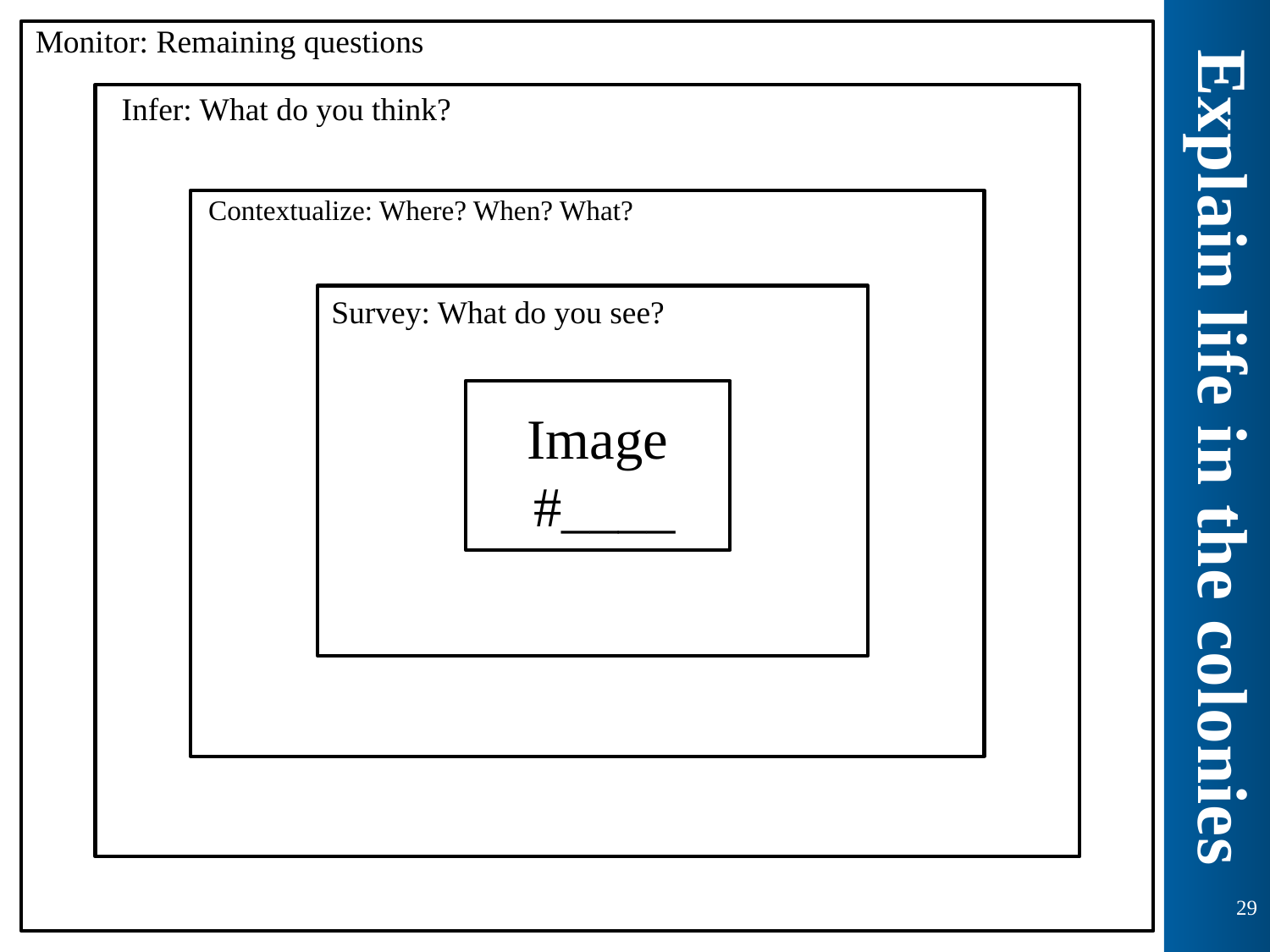

Monitor: Remaining questions

Infer: What do you think?

Contextualize: Where? When? What?

Survey: What do you see?

Image
#____
Explain life in the colonies
29